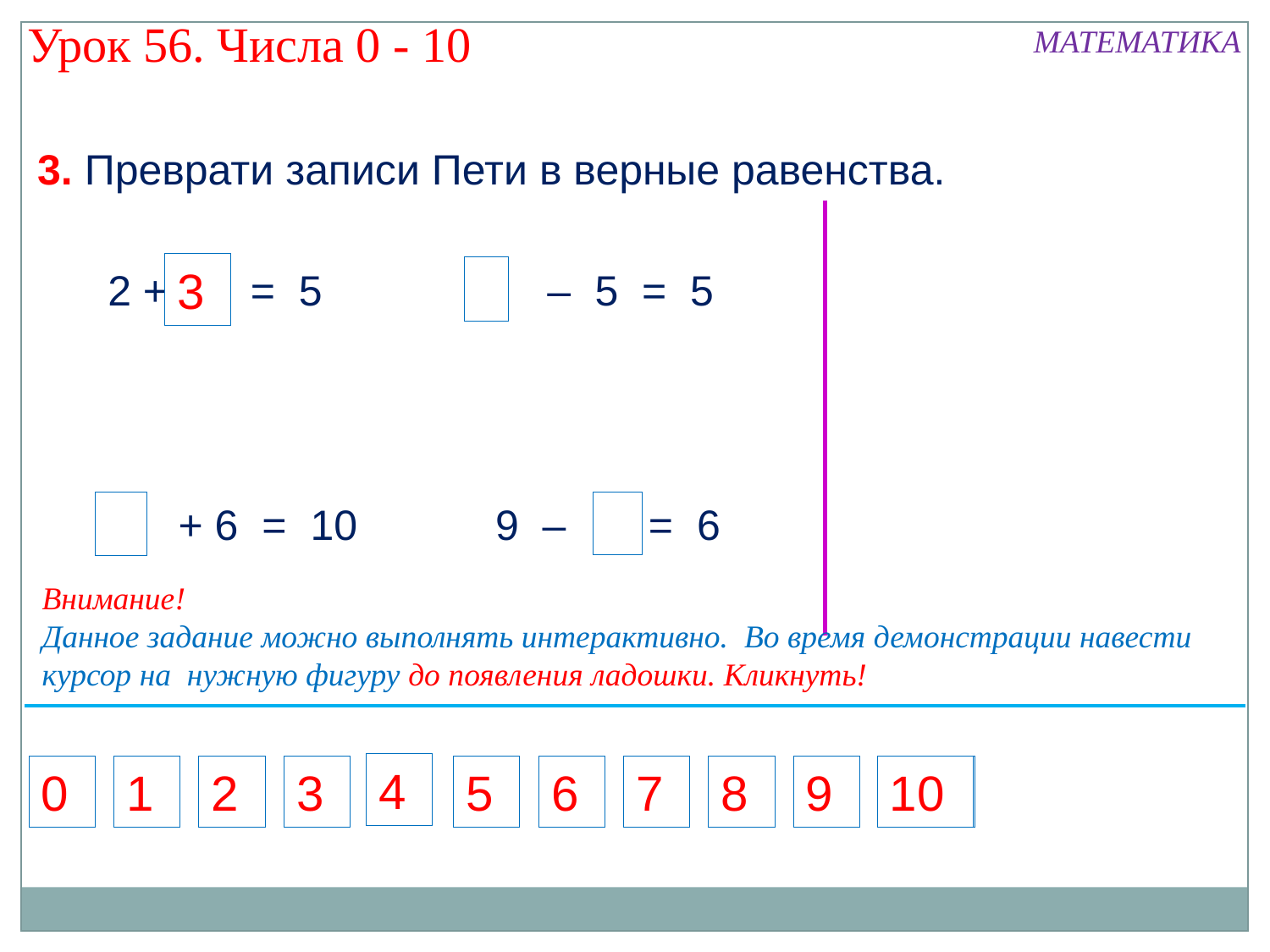

Урок 56. Числа 0 - 10
МАТЕМАТИКА
3. Преврати записи Пети в верные равенства.
3
2 +       =  5
5
      –  5  =  5

   + 6  =  10
9  –       =  6
7
Внимание!
Данное задание можно выполнять интерактивно.  Во время демонстрации навести курсор на  нужную фигуру до появления ладошки. Кликнуть!
4
0
1
2
3
5
6
7
8
9
10
10